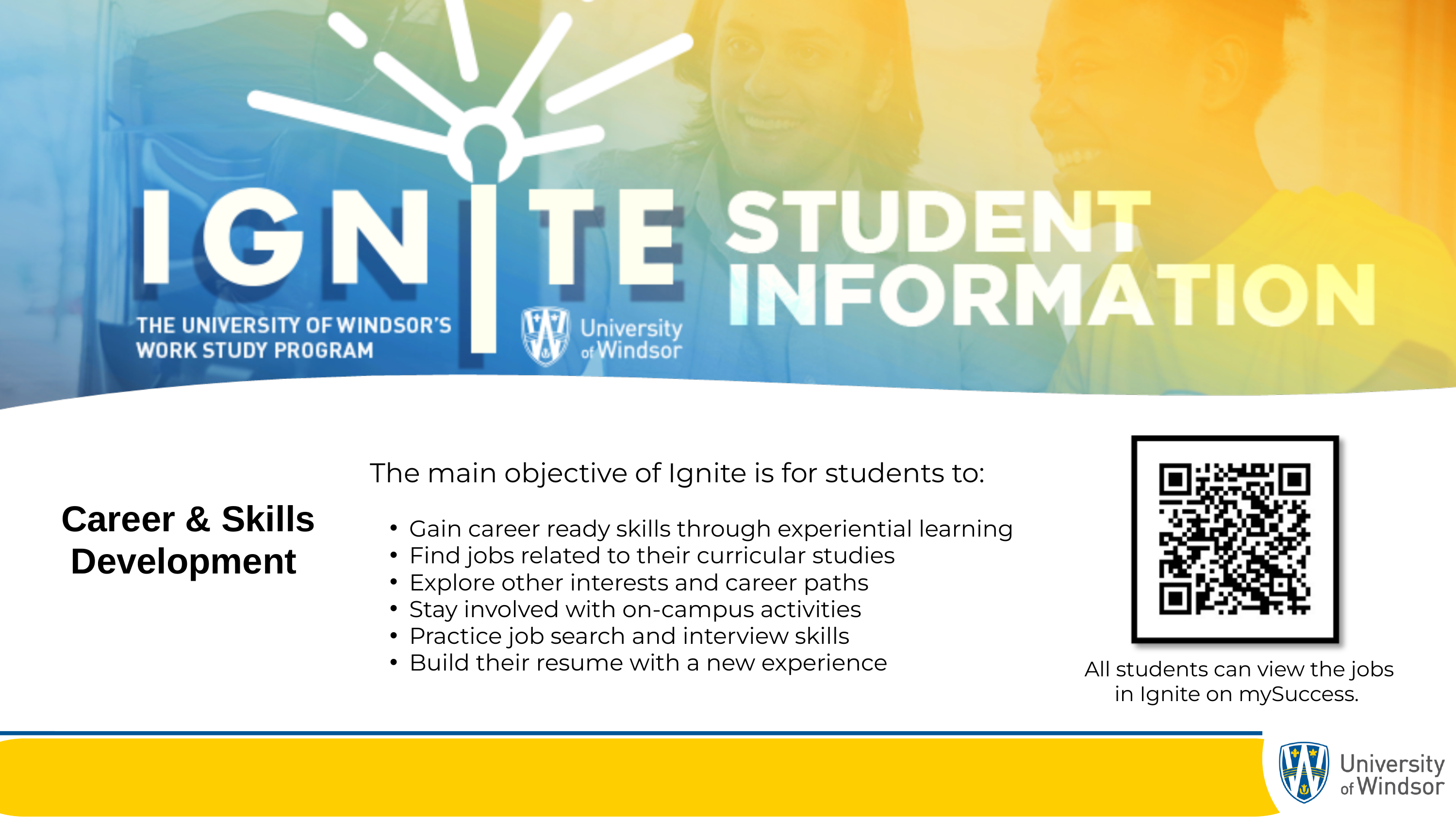

The main objective of Ignite is for students to:

Gain career ready skills through experiential learning
Find jobs related to their curricular studies
Explore other interests and career paths​
Stay involved with on-campus activities​
Practice job search and interview skills​
Build their resume with a new experience​
Career & Skills
Development
All students can view the jobs in Ignite on mySuccess.